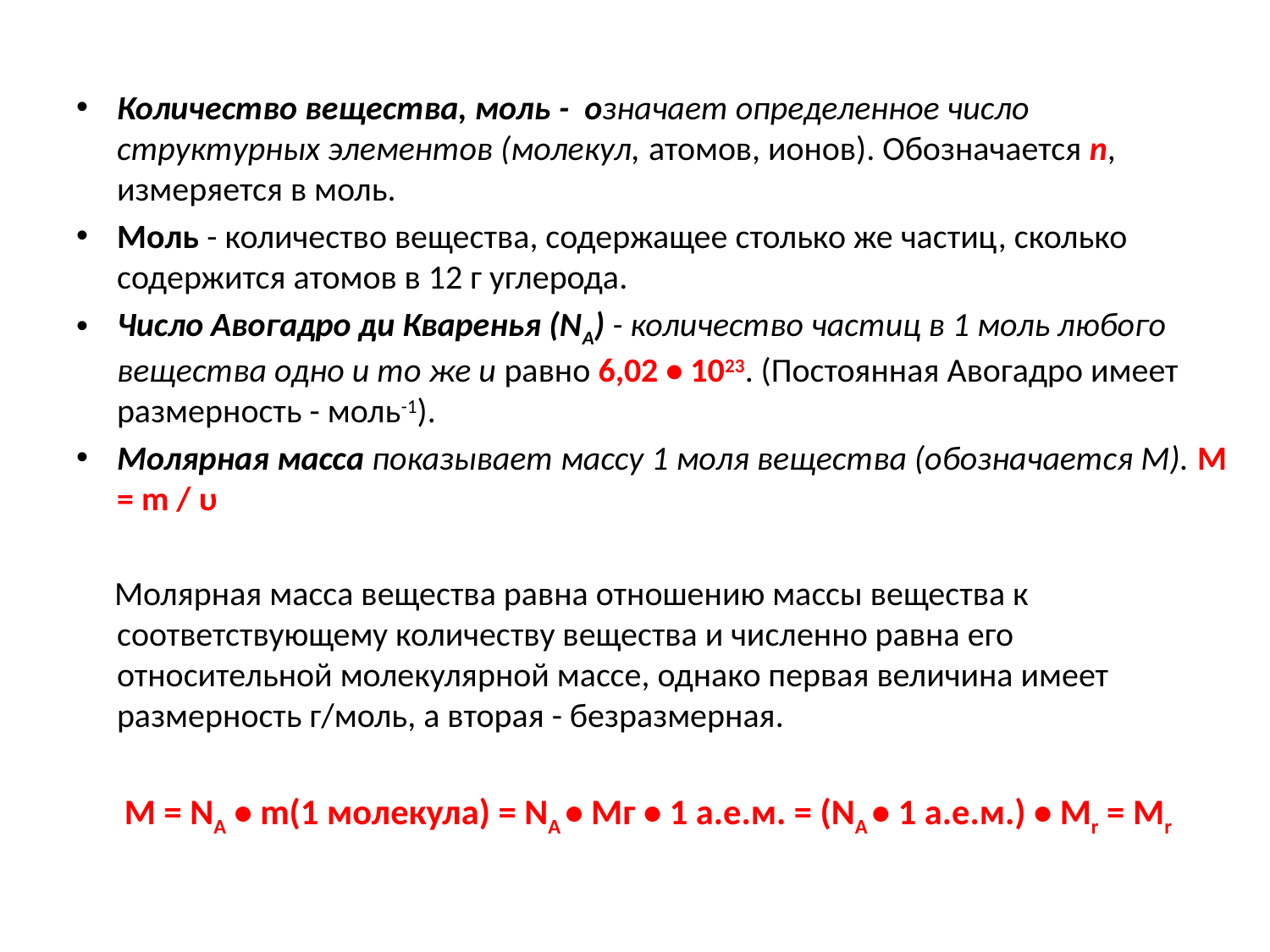

Количество вещества, моль -  означает определенное число структурных элементов (молекул, атомов, ионов). Обозначается n, измеряется в моль.
Моль - количество вещества, содержащее столько же частиц, сколько содержится атомов в 12 г углерода.
Число Авогадро ди Кваренья (NA) - количество частиц в 1 моль любого вещества одно и то же и равно 6,02 • 1023. (Постоянная Авогадро имеет размерность - моль-1).
Молярная масса показывает массу 1 моля вещества (обозначается M). M = m / υ

     Молярная масса вещества равна отношению массы вещества к соответствующему количеству вещества и численно равна его относительной молекулярной массе, однако первая величина имеет размерность г/моль, а вторая - безразмерная.

M = NA • m(1 молекула) = NA • Mг • 1 а.е.м. = (NA • 1 а.е.м.) • Mr = Mr